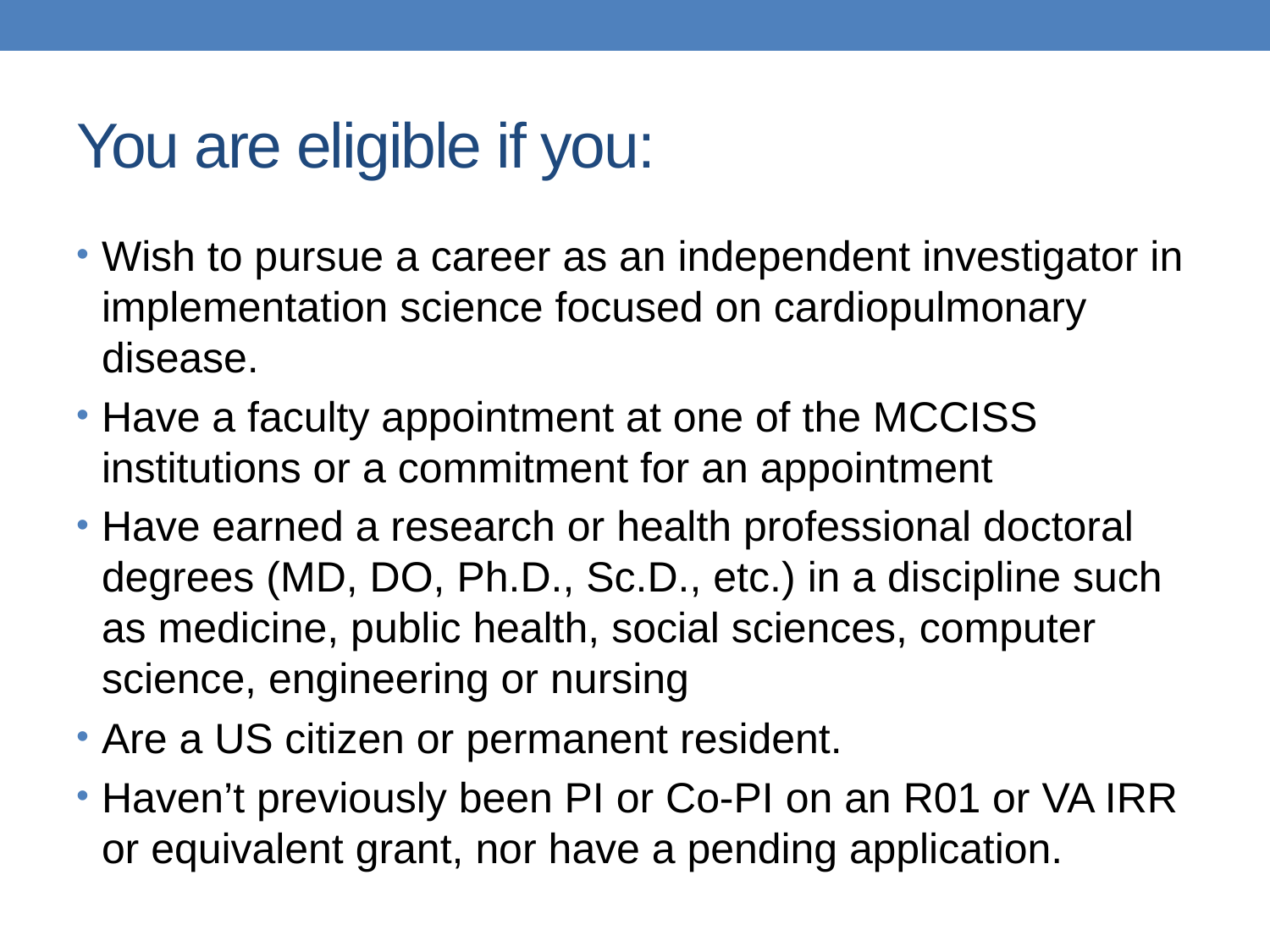

# You are eligible if you:
Wish to pursue a career as an independent investigator in implementation science focused on cardiopulmonary disease.
Have a faculty appointment at one of the MCCISS institutions or a commitment for an appointment
Have earned a research or health professional doctoral degrees (MD, DO, Ph.D., Sc.D., etc.) in a discipline such as medicine, public health, social sciences, computer science, engineering or nursing
Are a US citizen or permanent resident.
Haven’t previously been PI or Co-PI on an R01 or VA IRR or equivalent grant, nor have a pending application.